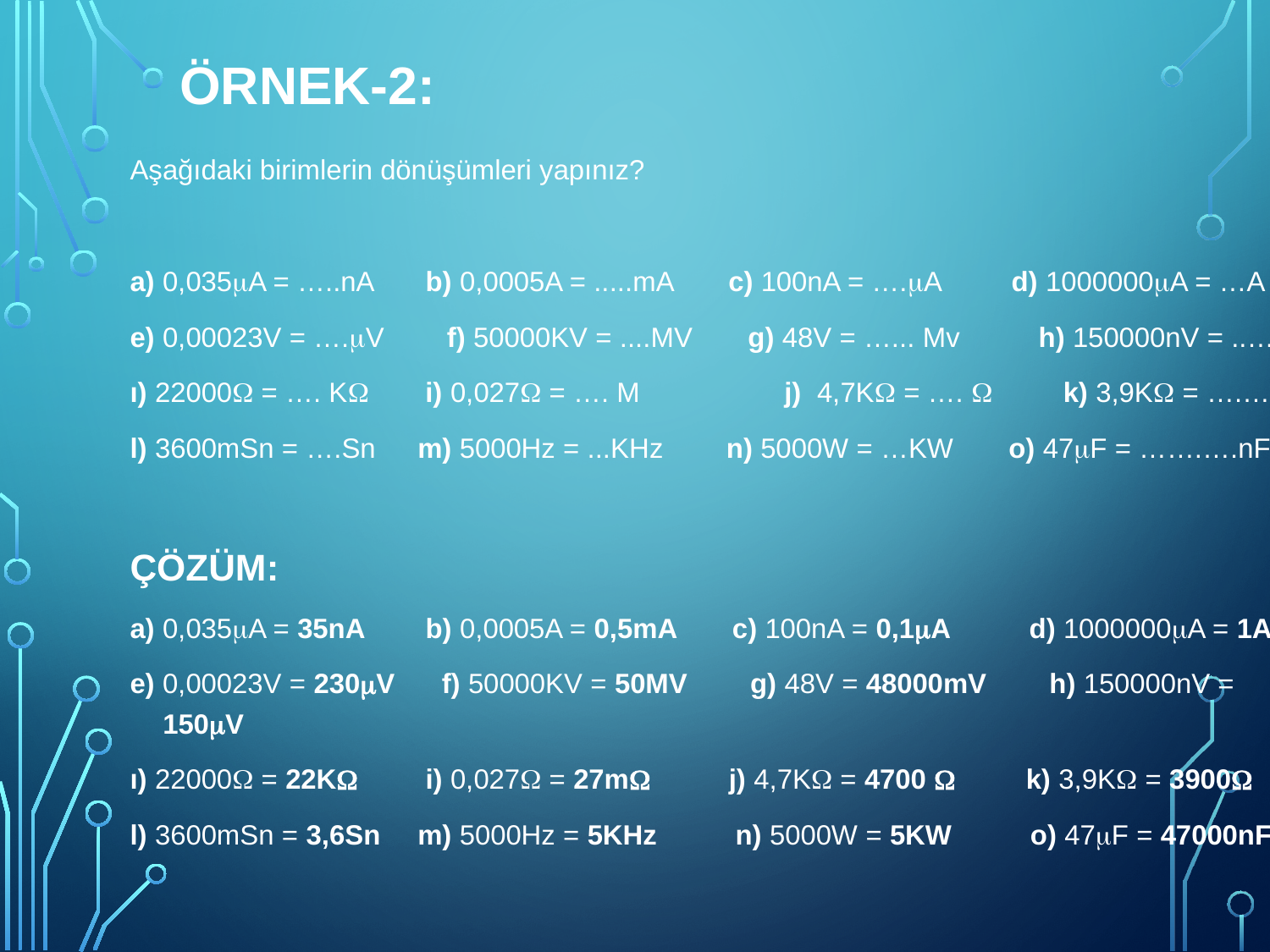

ÖRNEK-2:
Aşağıdaki birimlerin dönüşümleri yapınız?

a) 0,035μA = …..nA	     b) 0,0005A = .....mA       c) 100nA = ….μA         d) 1000000μA = …A
e) 0,00023V = ….μV        f) 50000KV = ....MV       g) 48V = …... Mv          h) 150000nV = ..…μV
ı) 22000Ω = …. KΩ	     i) 0,027Ω = …. M	        j)  4,7KΩ = …. Ω         k) 3,9KΩ = ….…..Ω
l) 3600mSn = ….Sn	    m) 5000Hz = ...KHz        n) 5000W = …KW       o) 47μF = …….….nF

ÇÖZÜM:
a) 0,035μA = 35nA	     b) 0,0005A = 0,5mA       c) 100nA = 0,1μA          d) 1000000μA = 1A
e) 0,00023V = 230μV      f) 50000KV = 50MV        g) 48V = 48000mV        h) 150000nV = 150μV
ı) 22000Ω = 22KΩ	     i) 0,027Ω = 27mΩ          j) 4,7KΩ = 4700 Ω         k) 3,9KΩ = 3900Ω
l) 3600mSn = 3,6Sn	    m) 5000Hz = 5KHz          n) 5000W = 5KW          o) 47μF = 47000nF